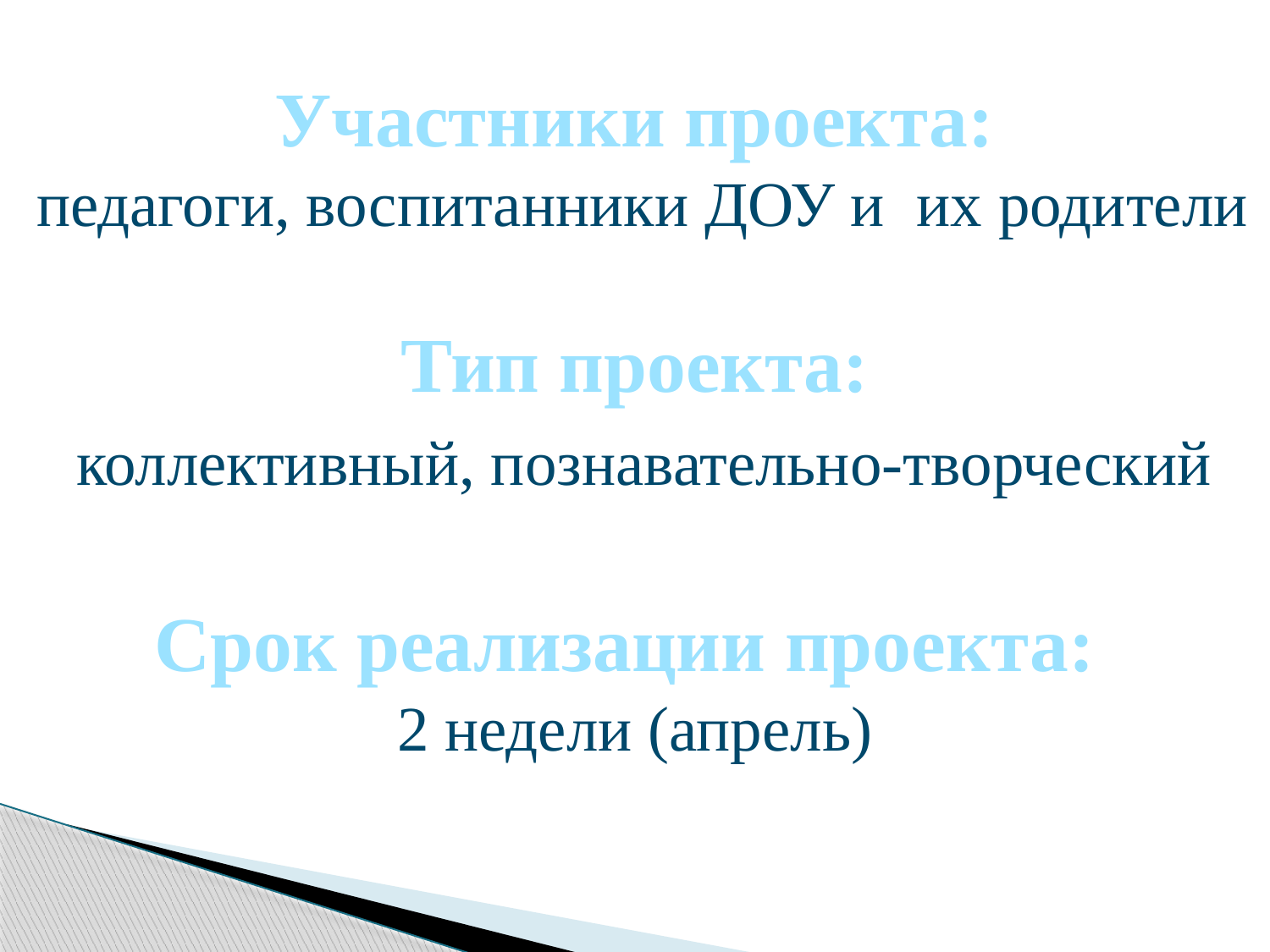

Участники проекта:
 педагоги, воспитанники ДОУ и  их родители

Тип проекта:
 коллективный, познавательно-творческий

Срок реализации проекта:
2 недели (апрель)